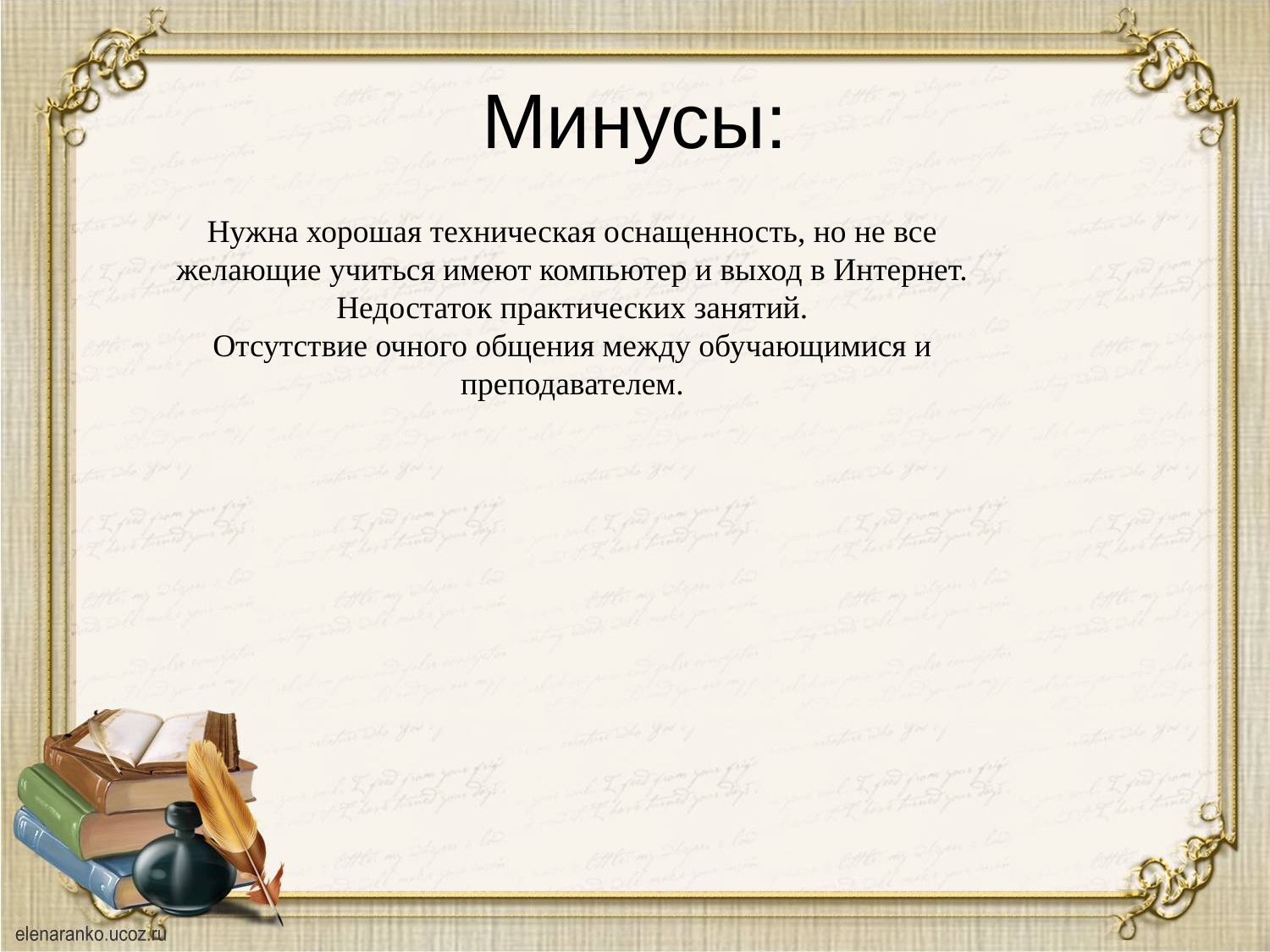

# Минусы:
Нужна хорошая техническая оснащенность, но не все желающие учиться имеют компьютер и выход в Интернет.
Недостаток практических занятий.
Отсутствие очного общения между обучающимися и преподавателем.